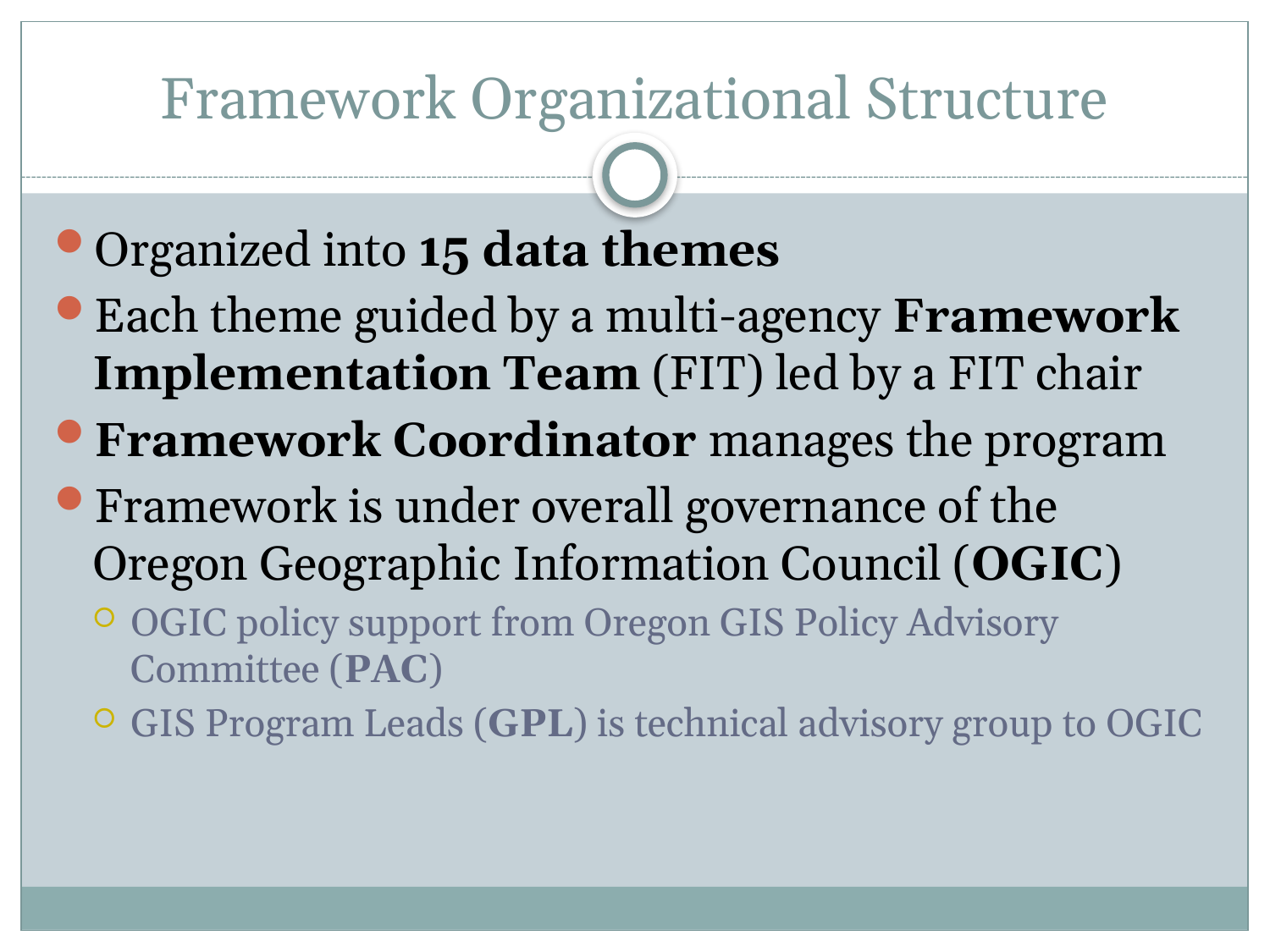

# Framework Organizational Structure
Organized into 15 data themes
Each theme guided by a multi-agency Framework Implementation Team (FIT) led by a FIT chair
Framework Coordinator manages the program
Framework is under overall governance of the Oregon Geographic Information Council (OGIC)
OGIC policy support from Oregon GIS Policy Advisory Committee (PAC)
GIS Program Leads (GPL) is technical advisory group to OGIC